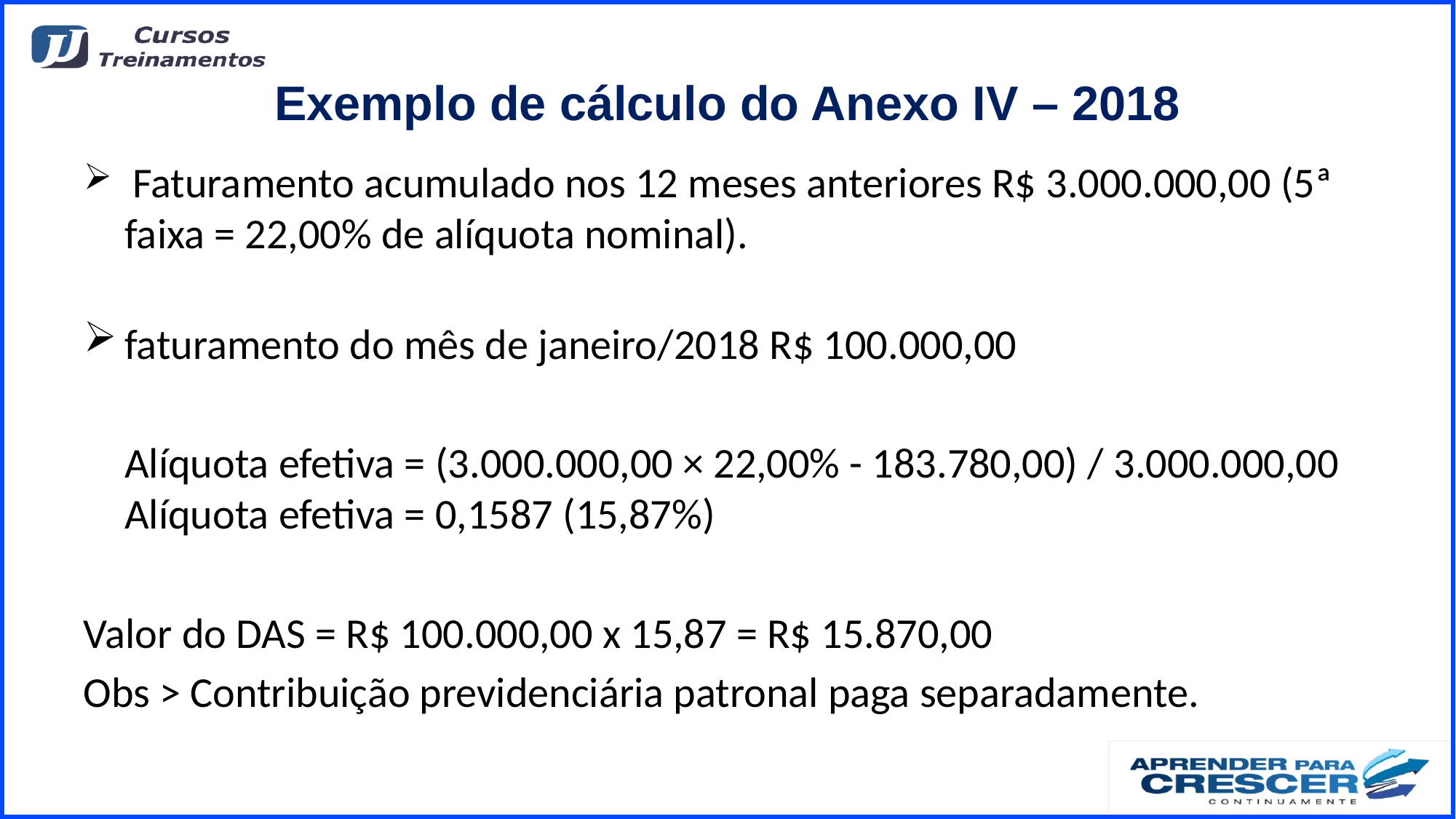

# Exemplo de cálculo do Anexo IV – 2018
 Faturamento acumulado nos 12 meses anteriores R$ 3.000.000,00 (5ª faixa = 22,00% de alíquota nominal).
faturamento do mês de janeiro/2018 R$ 100.000,00

    	Alíquota efetiva = (3.000.000,00 × 22,00% - 183.780,00) / 3.000.000,00
Alíquota efetiva = 0,1587 (15,87%)

Valor do DAS = R$ 100.000,00 x 15,87 = R$ 15.870,00
Obs > Contribuição previdenciária patronal paga separadamente.